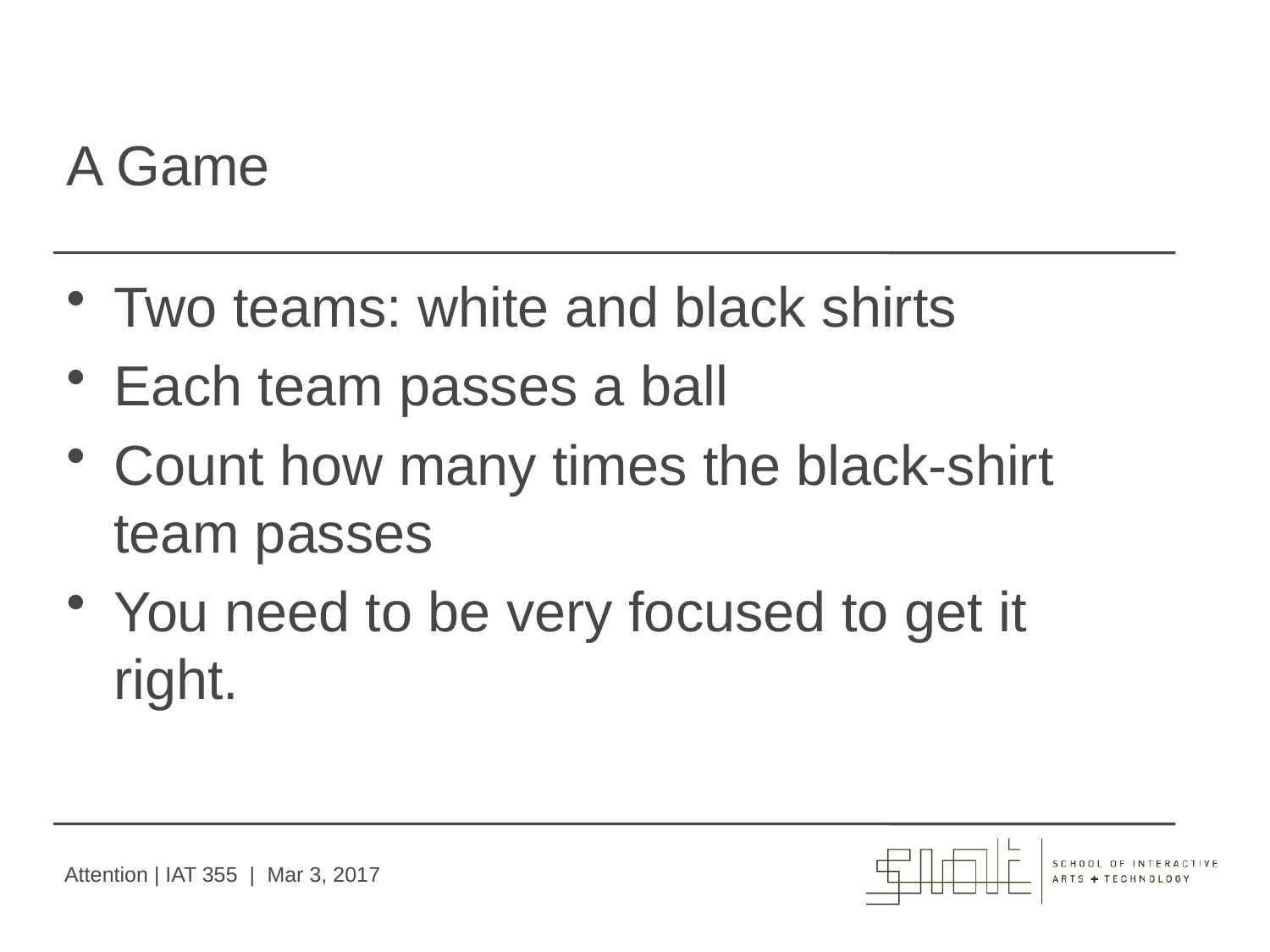

# A Game
Two teams: white and black shirts
Each team passes a ball
Count how many times the black-shirt team passes
You need to be very focused to get it right.

Attention | IAT 355  |  Mar 3, 2017